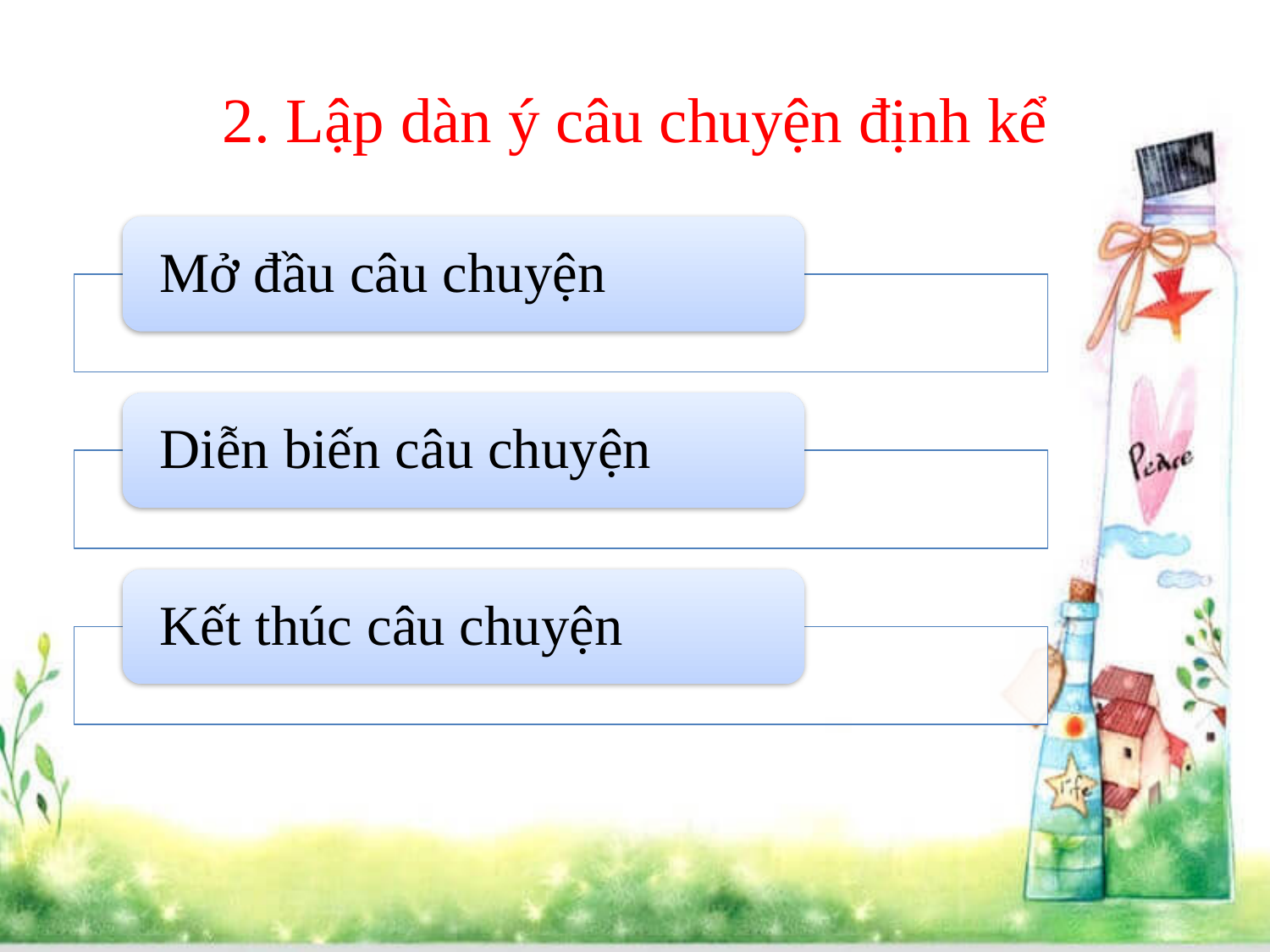

# 2. Lập dàn ý câu chuyện định kể
Mở đầu câu chuyện
Diễn biến câu chuyện
Kết thúc câu chuyện